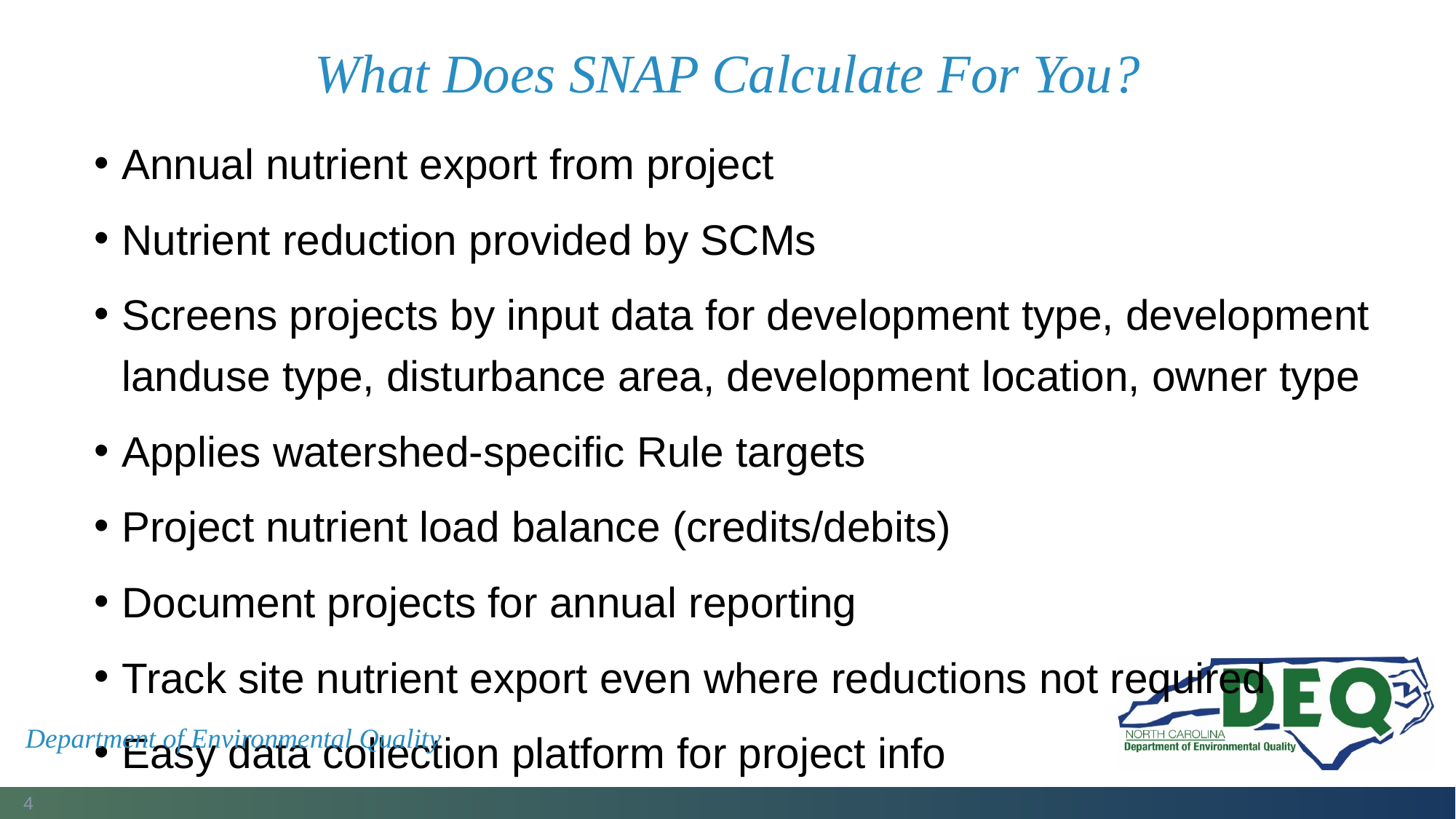

# What Does SNAP Calculate For You?
Annual nutrient export from project
Nutrient reduction provided by SCMs
Screens projects by input data for development type, development landuse type, disturbance area, development location, owner type
Applies watershed-specific Rule targets
Project nutrient load balance (credits/debits)
Document projects for annual reporting
Track site nutrient export even where reductions not required
Easy data collection platform for project info

Department of Environmental Quality
4